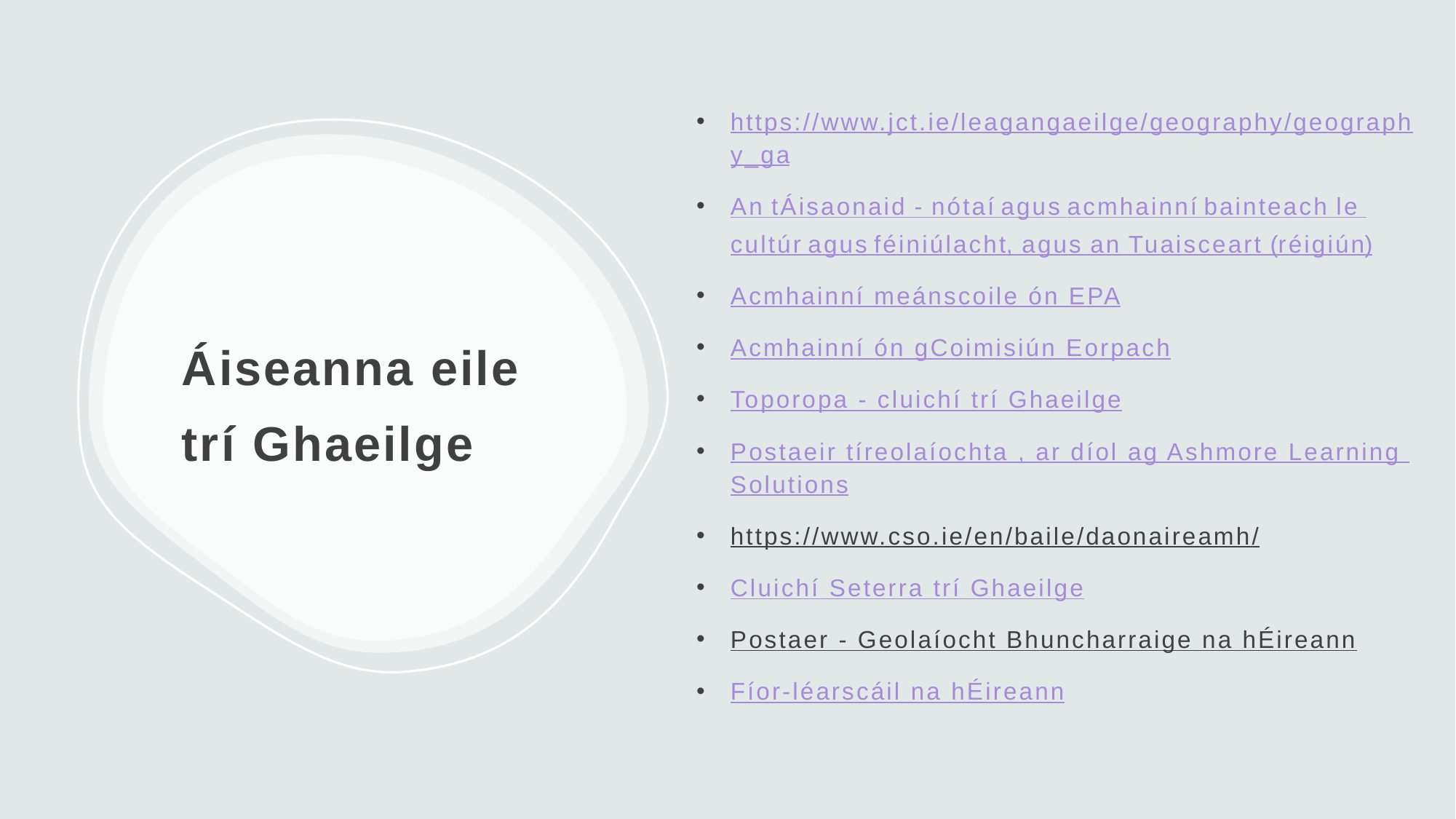

https://www.jct.ie/leagangaeilge/geography/geography_ga
An tÁisaonaid - nótaí agus acmhainní bainteach le cultúr agus féiniúlacht, agus an Tuaisceart (réigiún)
Acmhainní meánscoile ón EPA
Acmhainní ón gCoimisiún Eorpach
Toporopa - cluichí trí Ghaeilge
Postaeir tíreolaíochta , ar díol ag Ashmore Learning Solutions
https://www.cso.ie/en/baile/daonaireamh/
Cluichí Seterra trí Ghaeilge
Postaer - Geolaíocht Bhuncharraige na hÉireann
Fíor-léarscáil na hÉireann

# Áiseanna eile trí Ghaeilge